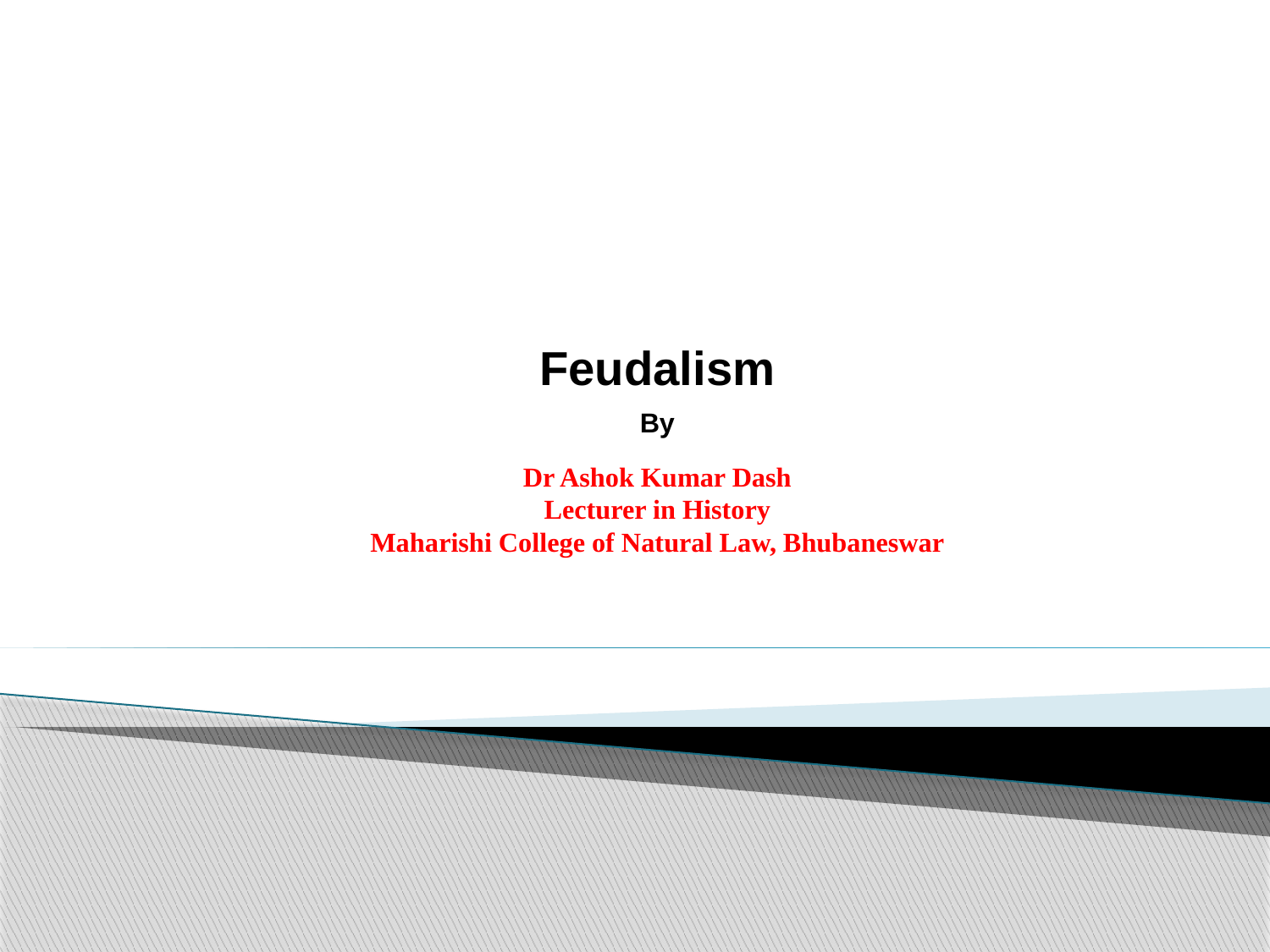

# Feudalism By Dr Ashok Kumar Dash Lecturer in History Maharishi College of Natural Law, Bhubaneswar